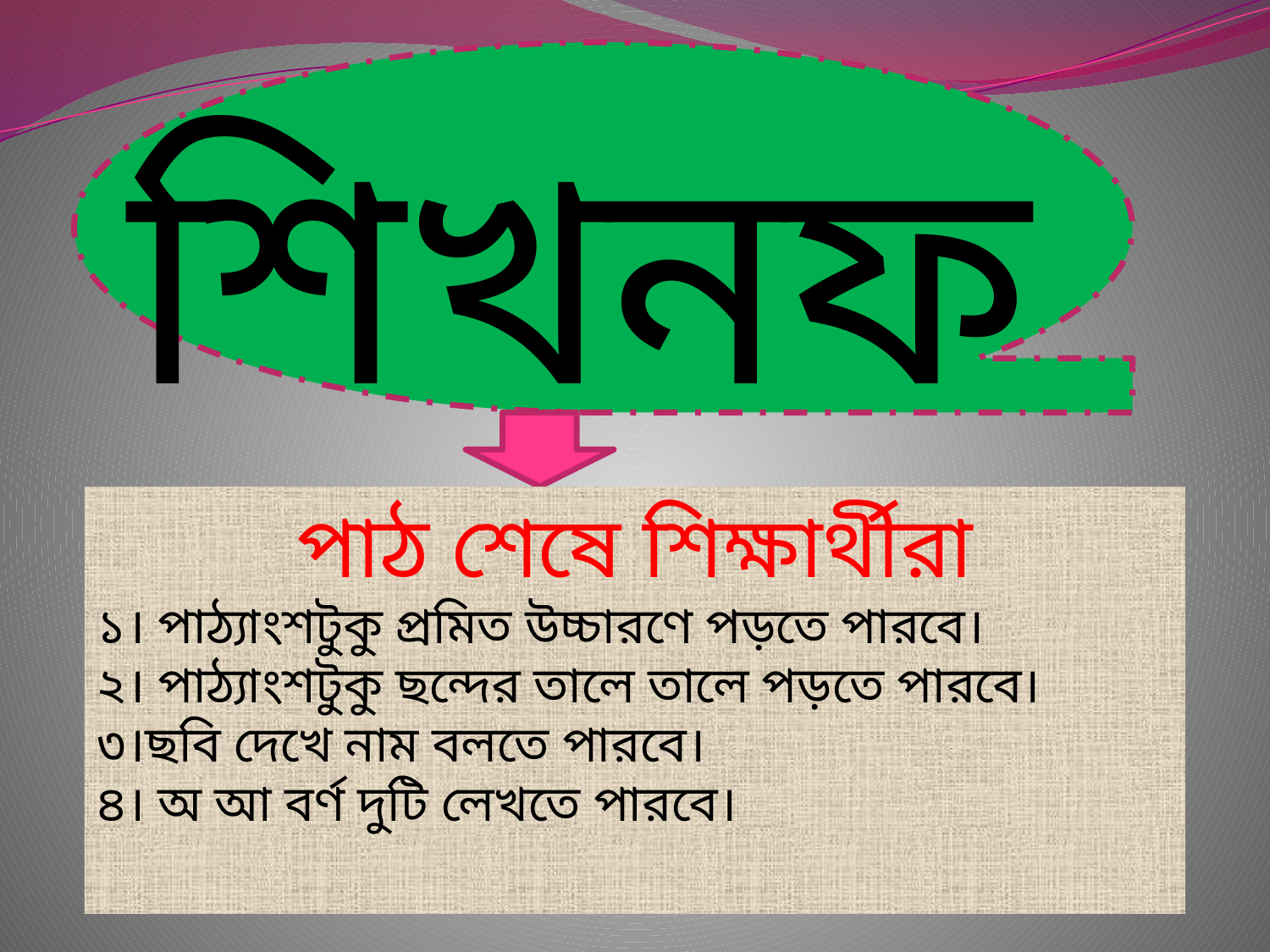

শিখনফল

পাঠ শেষে শিক্ষার্থীরা
১। পাঠ্যাংশটুকু প্রমিত উচ্চারণে পড়তে পারবে।
২। পাঠ্যাংশটুকু ছন্দের তালে তালে পড়তে পারবে।
৩।ছবি দেখে নাম বলতে পারবে।
৪। অ আ বর্ণ দুটি লেখতে পারবে।